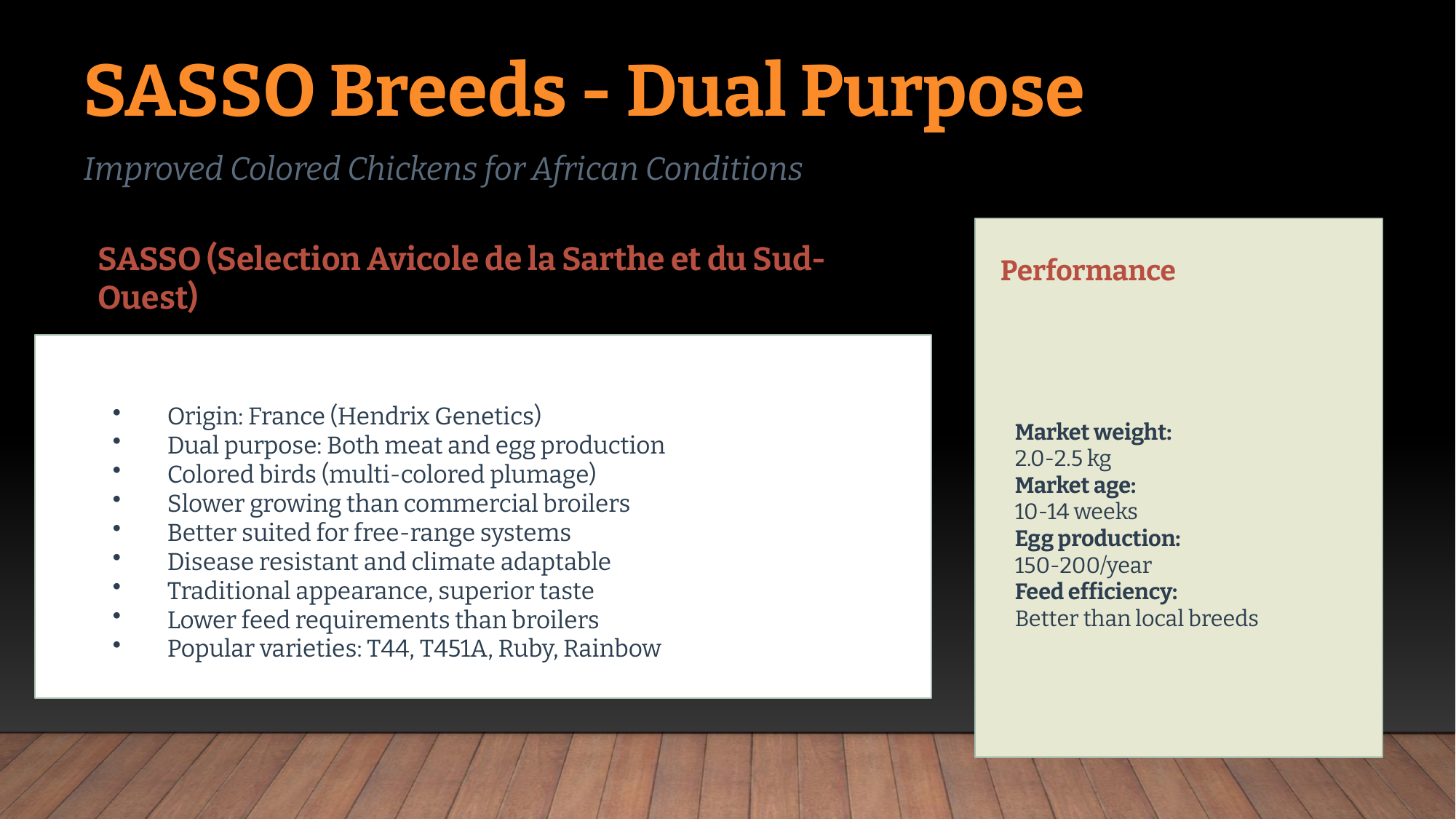

SASSO Breeds - Dual Purpose
Improved Colored Chickens for African Conditions

SASSO (Selection Avicole de la Sarthe et du Sud-Ouest)
Performance
Market weight:
2.0-2.5 kg
Market age:
10-14 weeks
Egg production:
150-200/year
Feed efficiency:
Better than local breeds

Origin: France (Hendrix Genetics)
Dual purpose: Both meat and egg production
Colored birds (multi-colored plumage)
Slower growing than commercial broilers
Better suited for free-range systems
Disease resistant and climate adaptable
Traditional appearance, superior taste
Lower feed requirements than broilers
Popular varieties: T44, T451A, Ruby, Rainbow